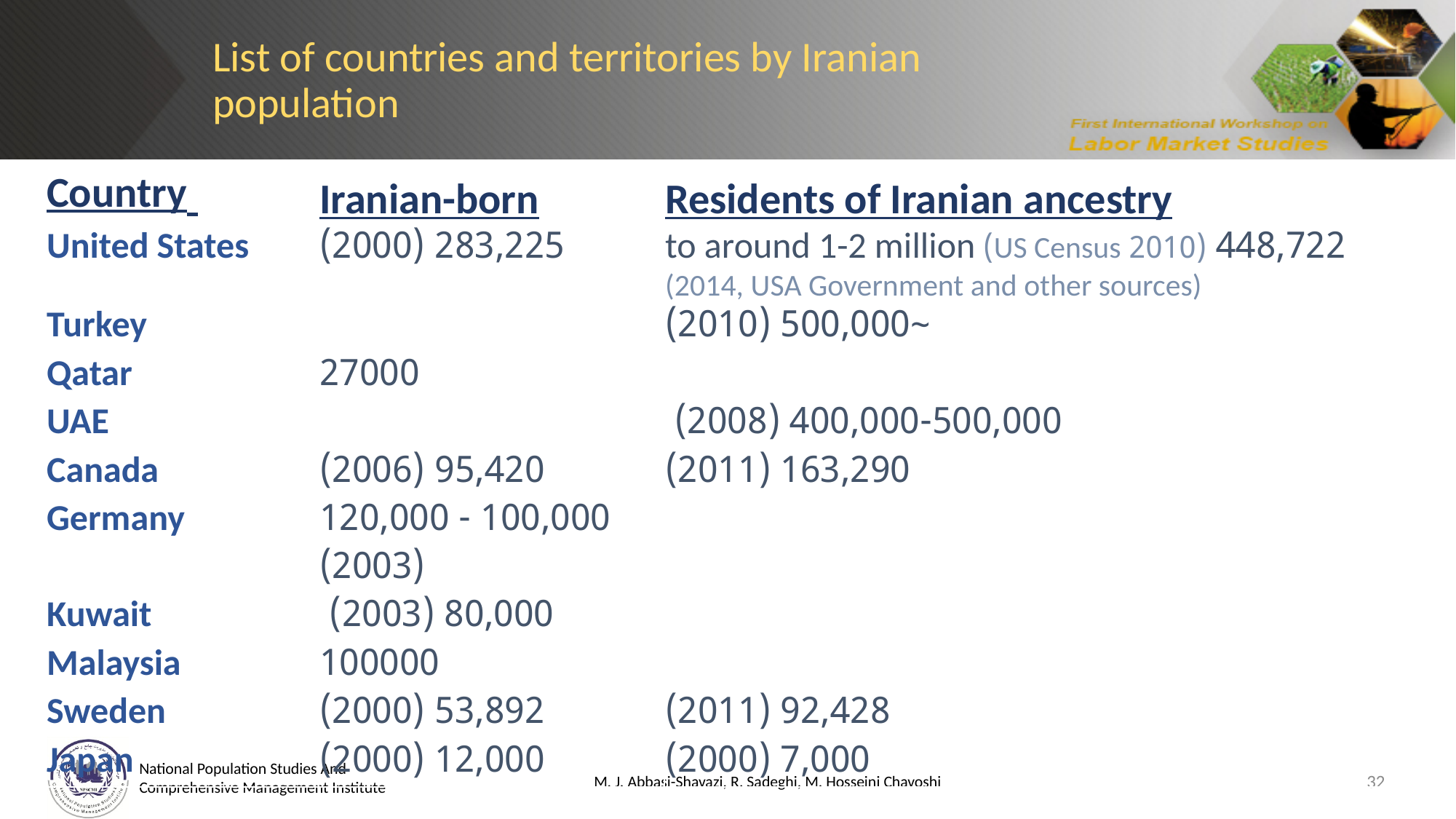

List of countries and territories by Iranian population
| Country | Iranian-born | Residents of Iranian ancestry |
| --- | --- | --- |
| United States | 283,225 (2000) | 448,722 (2010 US Census) to around 1-2 million (2014, USA Government and other sources) |
| Turkey |  | ~500,000 (2010) |
| Qatar | 27000 |  |
| UAE |  | 400,000-500,000 (2008) |
| Canada | 95,420 (2006) | 163,290 (2011) |
| Germany | 100,000 - 120,000 (2003) |  |
| Kuwait | 80,000 (2003) |  |
| Malaysia | 100000 |  |
| Sweden | 53,892 (2000) | 92,428 (2011) |
| Japan | 12,000 (2000) | 7,000 (2000) |
M. J. Abbasi-Shavazi, R. Sadeghi, M. Hosseini Chavoshi
32